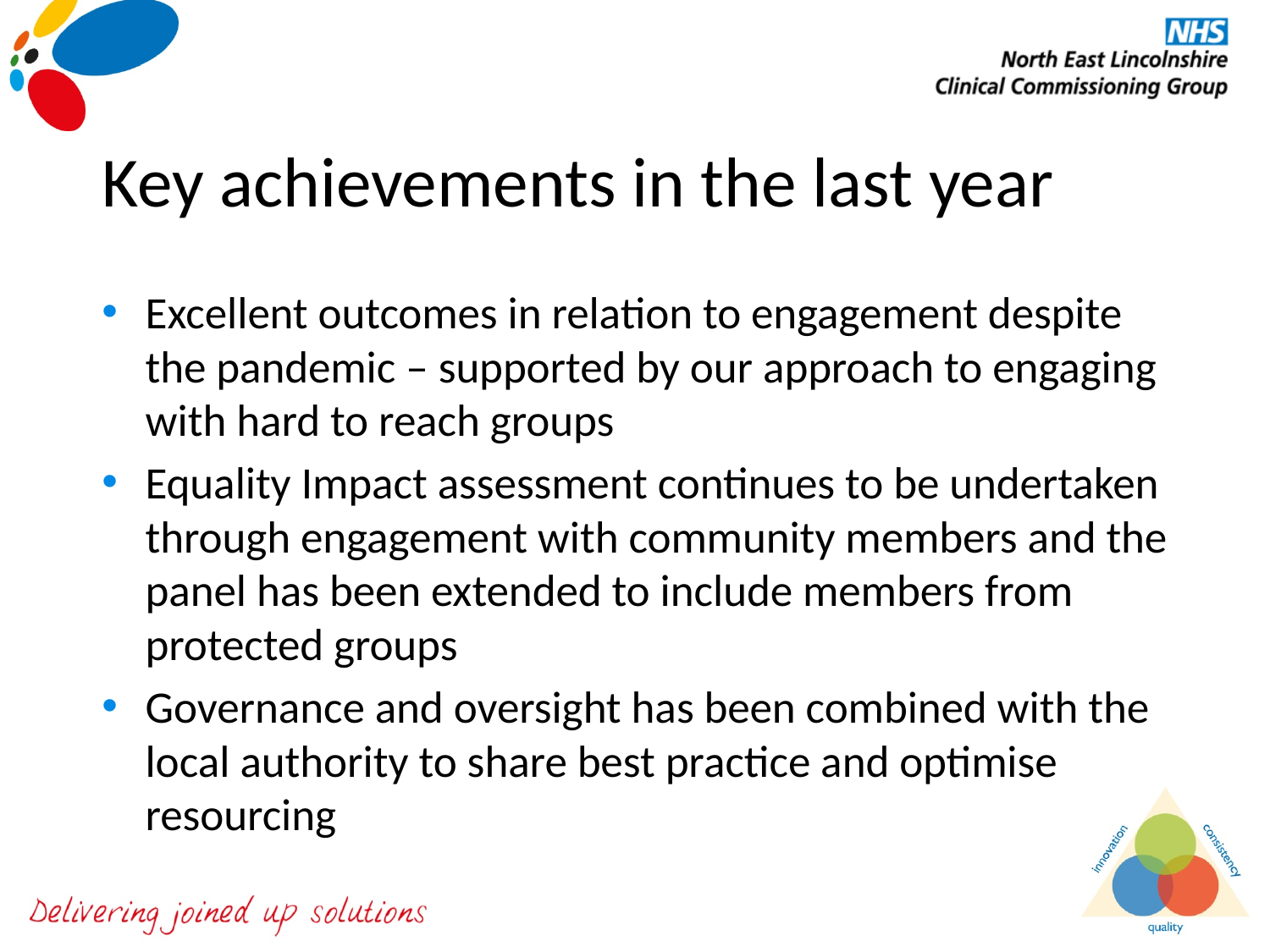

# Key achievements in the last year
Excellent outcomes in relation to engagement despite the pandemic – supported by our approach to engaging with hard to reach groups
Equality Impact assessment continues to be undertaken through engagement with community members and the panel has been extended to include members from protected groups
Governance and oversight has been combined with the local authority to share best practice and optimise resourcing